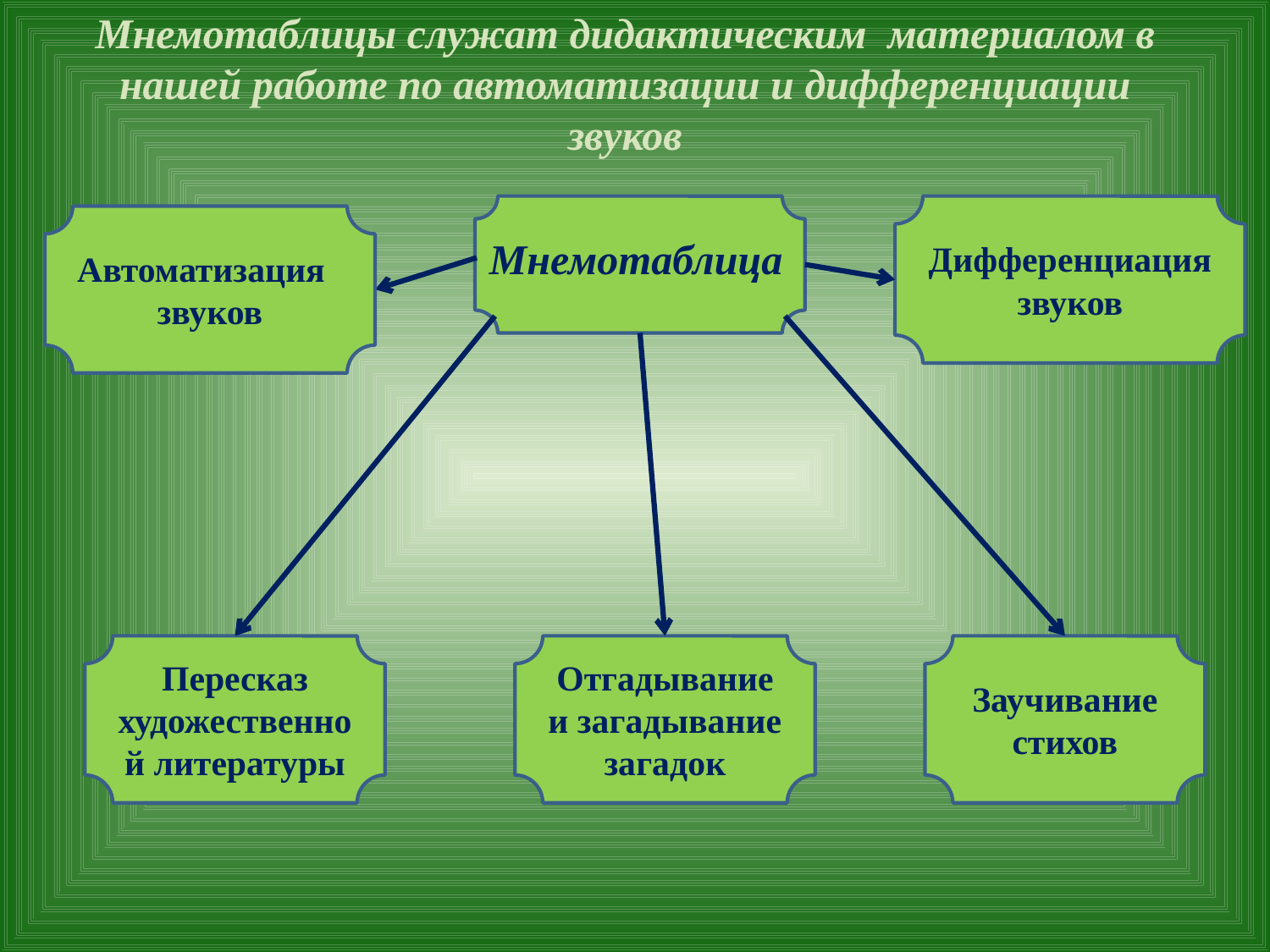

Мнемотаблицы служат дидактическим  материалом в нашей работе по автоматизации и дифференциации звуков

Мнемотаблица
Дифференциация звуков
Автоматизация   звуков
Пересказ художественной литературы
Отгадывание и загадывание загадок
Заучивание стихов